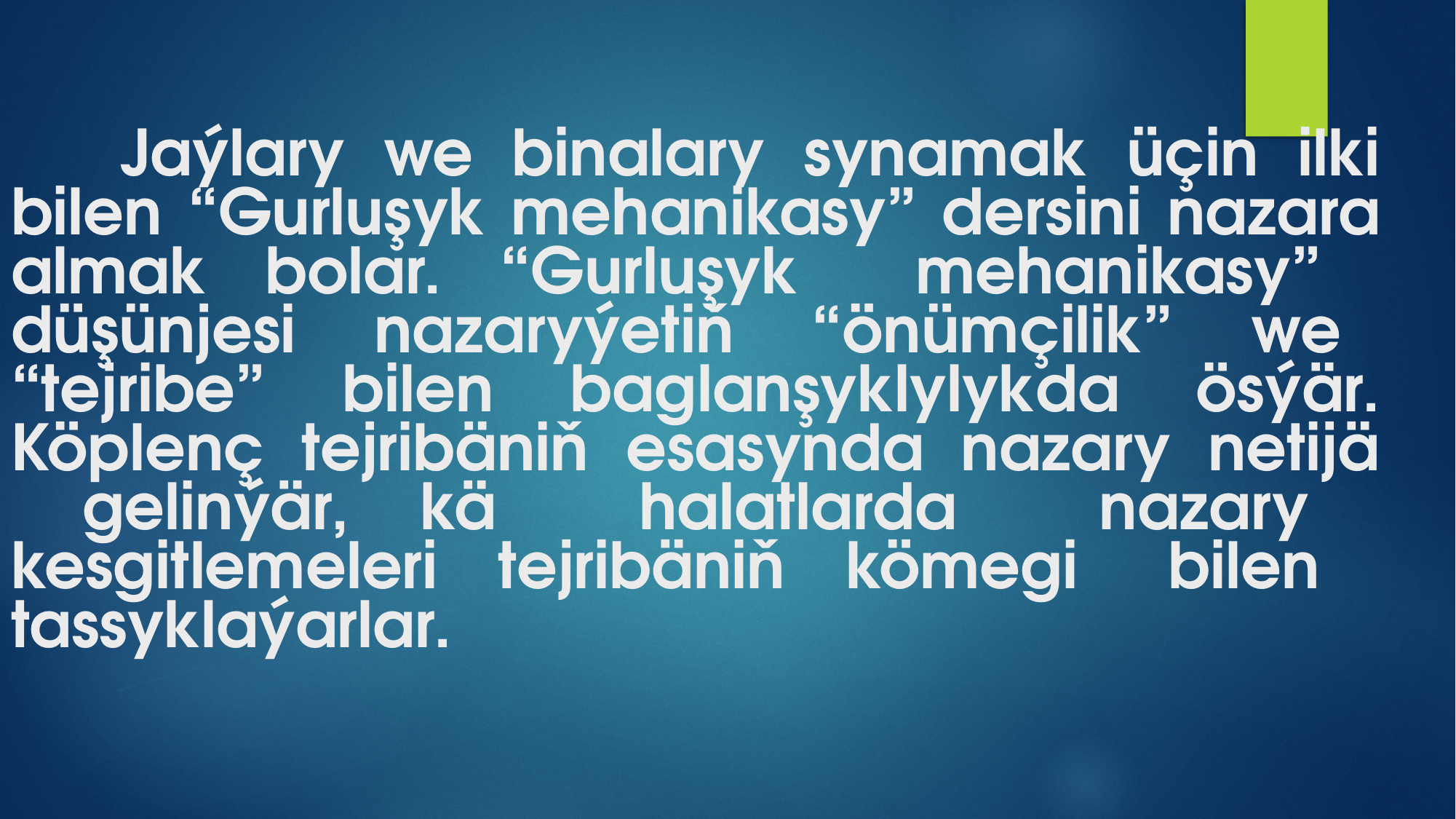

# Jaýlary we binalary synamak üçin ilki bilen “Gurluşyk mehanikasy” dersini nazara almak bolar. “Gurluşyk  mehanikasy”  düşünjesi  nazaryýetiň  “önümçilik”  we  “tejribe”  bilen  baglanşyklylykda  ösýär. Köplenç  tejribäniň  esasynda  nazary  netijä  gelinýär, kä  halatlarda  nazary  kesgitlemeleri  tejribäniň  kömegi   bilen   tassyklaýarlar.